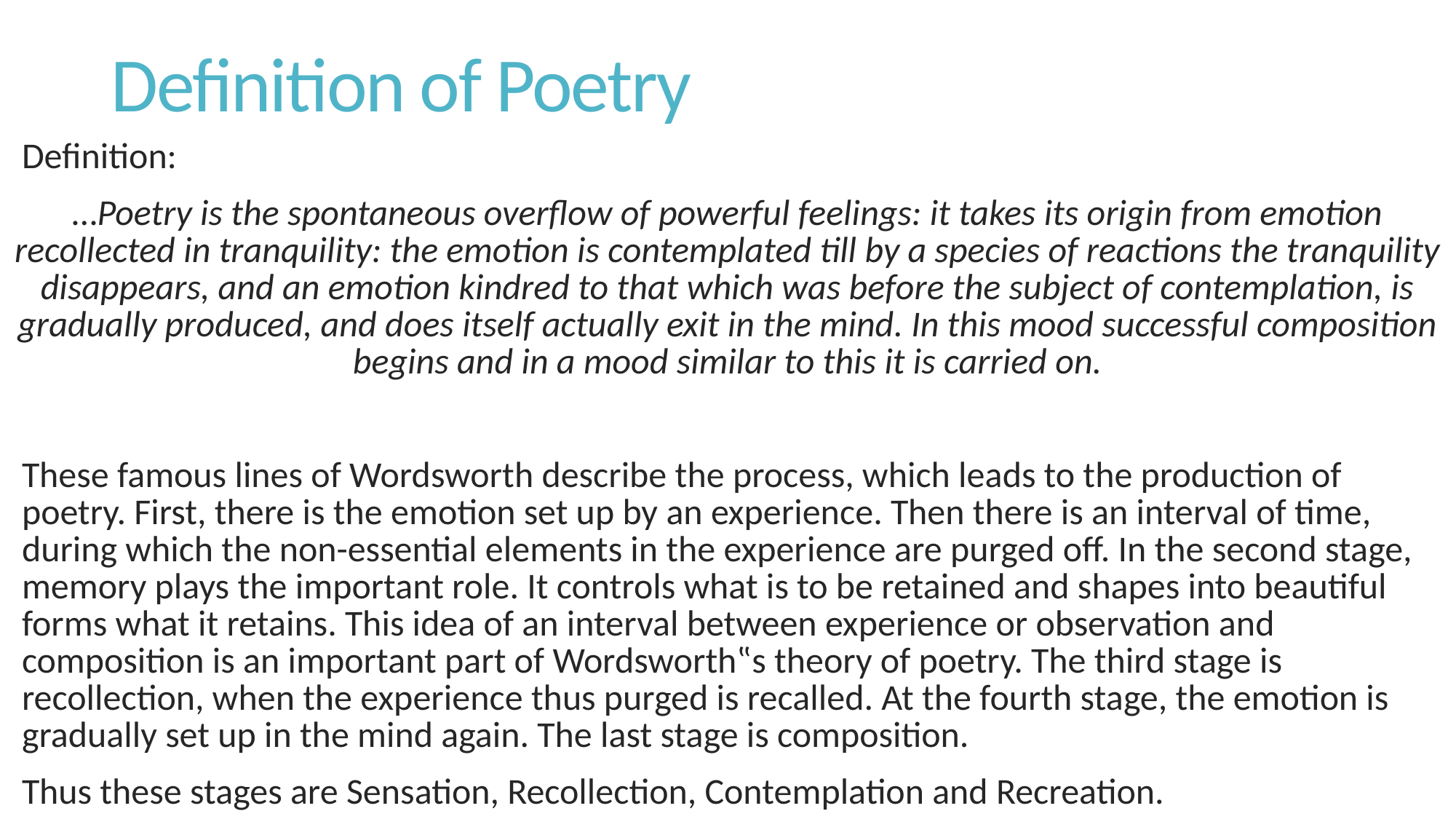

# Definition of Poetry
Definition:
…Poetry is the spontaneous overflow of powerful feelings: it takes its origin from emotion recollected in tranquility: the emotion is contemplated till by a species of reactions the tranquility disappears, and an emotion kindred to that which was before the subject of contemplation, is gradually produced, and does itself actually exit in the mind. In this mood successful composition begins and in a mood similar to this it is carried on.

These famous lines of Wordsworth describe the process, which leads to the production of poetry. First, there is the emotion set up by an experience. Then there is an interval of time, during which the non-essential elements in the experience are purged off. In the second stage, memory plays the important role. It controls what is to be retained and shapes into beautiful forms what it retains. This idea of an interval between experience or observation and composition is an important part of Wordsworth‟s theory of poetry. The third stage is recollection, when the experience thus purged is recalled. At the fourth stage, the emotion is gradually set up in the mind again. The last stage is composition.
Thus these stages are Sensation, Recollection, Contemplation and Recreation.